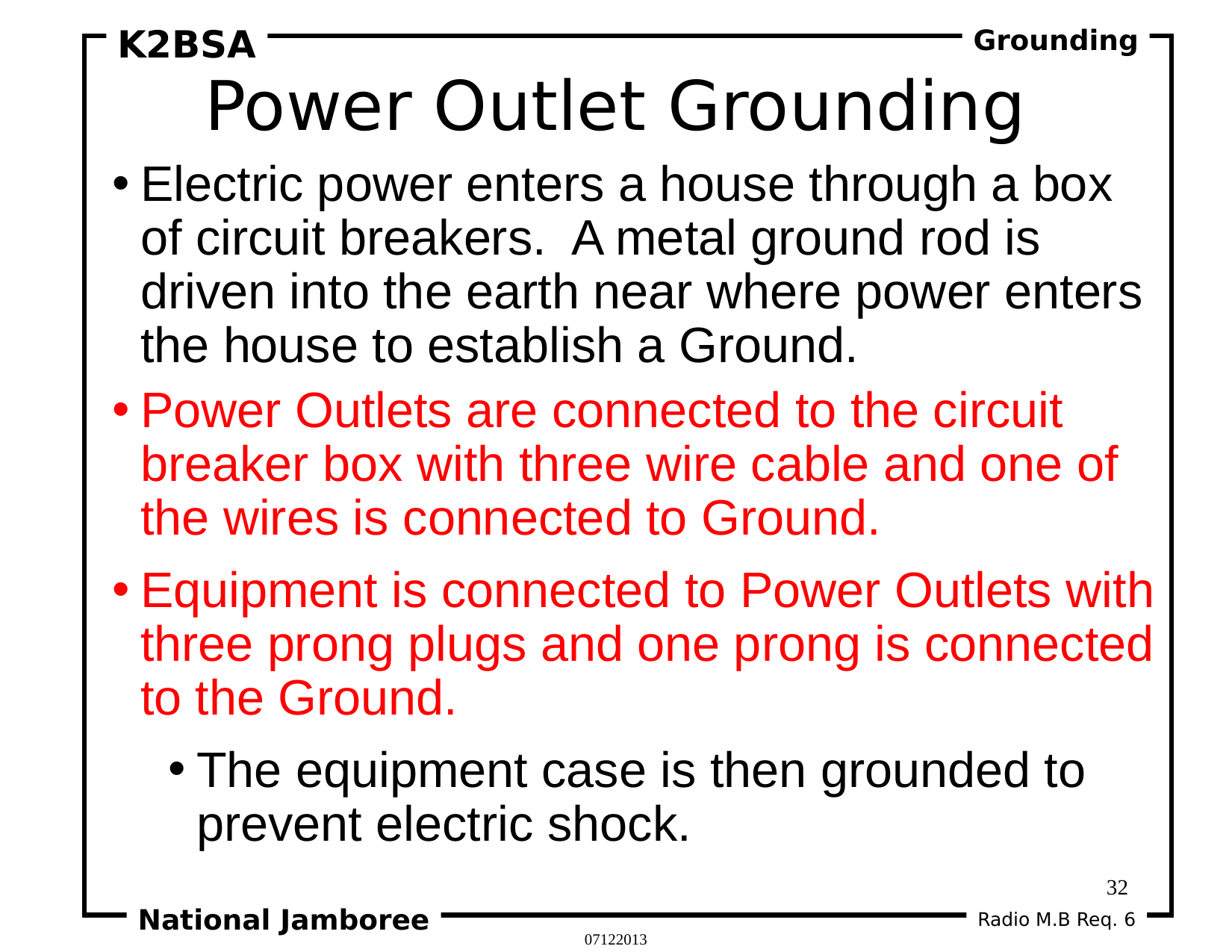

K2BSA
Grounding

Power Outlet Grounding
Electric power enters a house through a box of circuit breakers.  A metal ground rod is driven into the earth near where power enters the house to establish a Ground.
Power Outlets are connected to the circuit breaker box with three wire cable and one of the wires is connected to Ground.
Equipment is connected to Power Outlets with three prong plugs and one prong is connected to the Ground.
The equipment case is then grounded to prevent electric shock.
32
National Jamboree
Radio M.B Req. 6
07122013